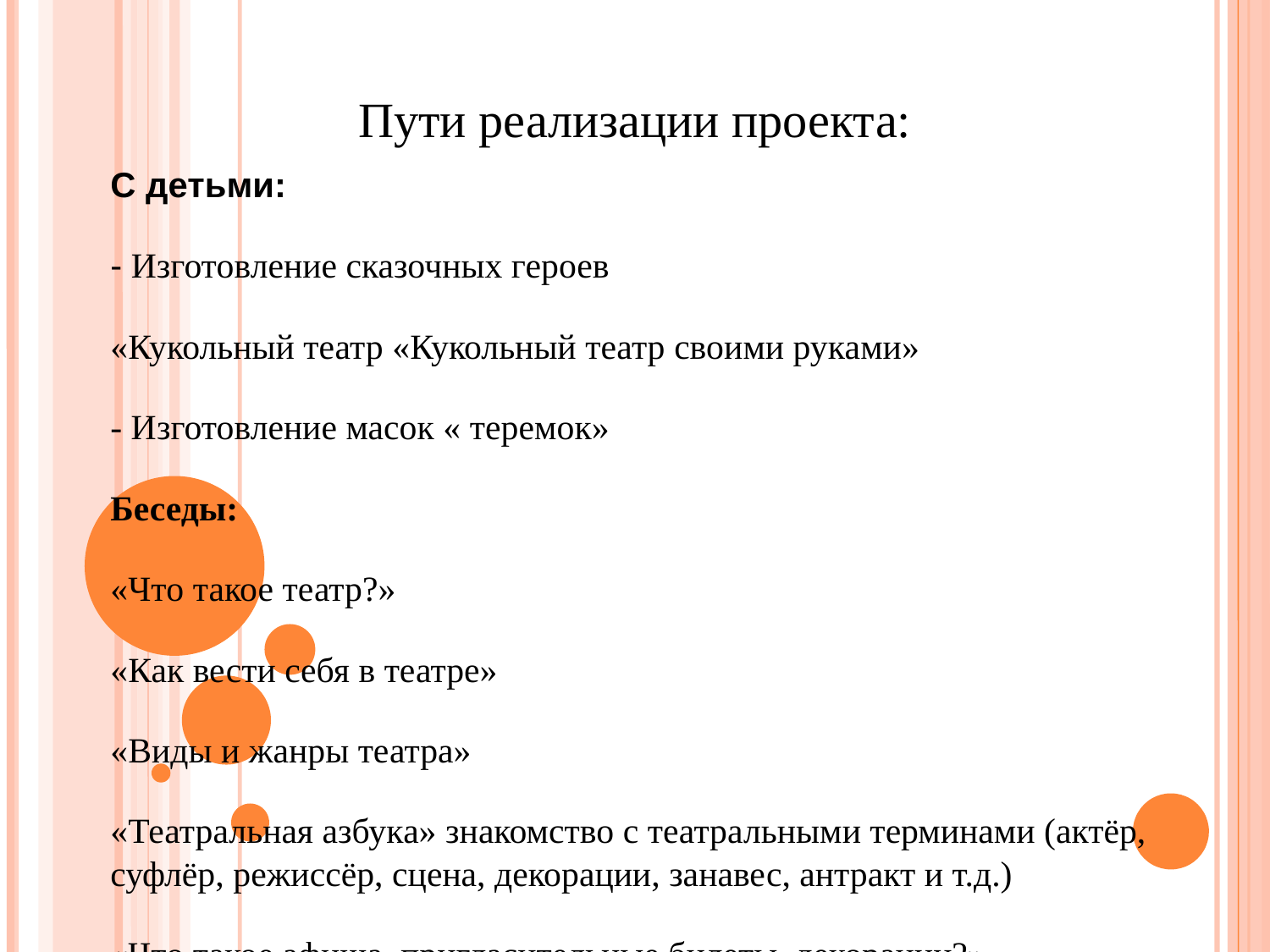

Пути реализации проекта:

С детьми:
- Изготовление сказочных героев
«Кукольный театр «Кукольный театр своими руками»
- Изготовление масок « теремок»
Беседы:
«Что такое театр?»
«Как вести себя в театре»
«Виды и жанры театра»
«Театральная азбука» знакомство с театральными терминами (актёр, суфлёр, режиссёр, сцена, декорации, занавес, антракт и т.д.)
«Что такое афиша, пригласительные билеты, декорации?»
«Новые виды театров» (театр на ложках, театр на нагрудниках, на стаканчиках и т.д.)